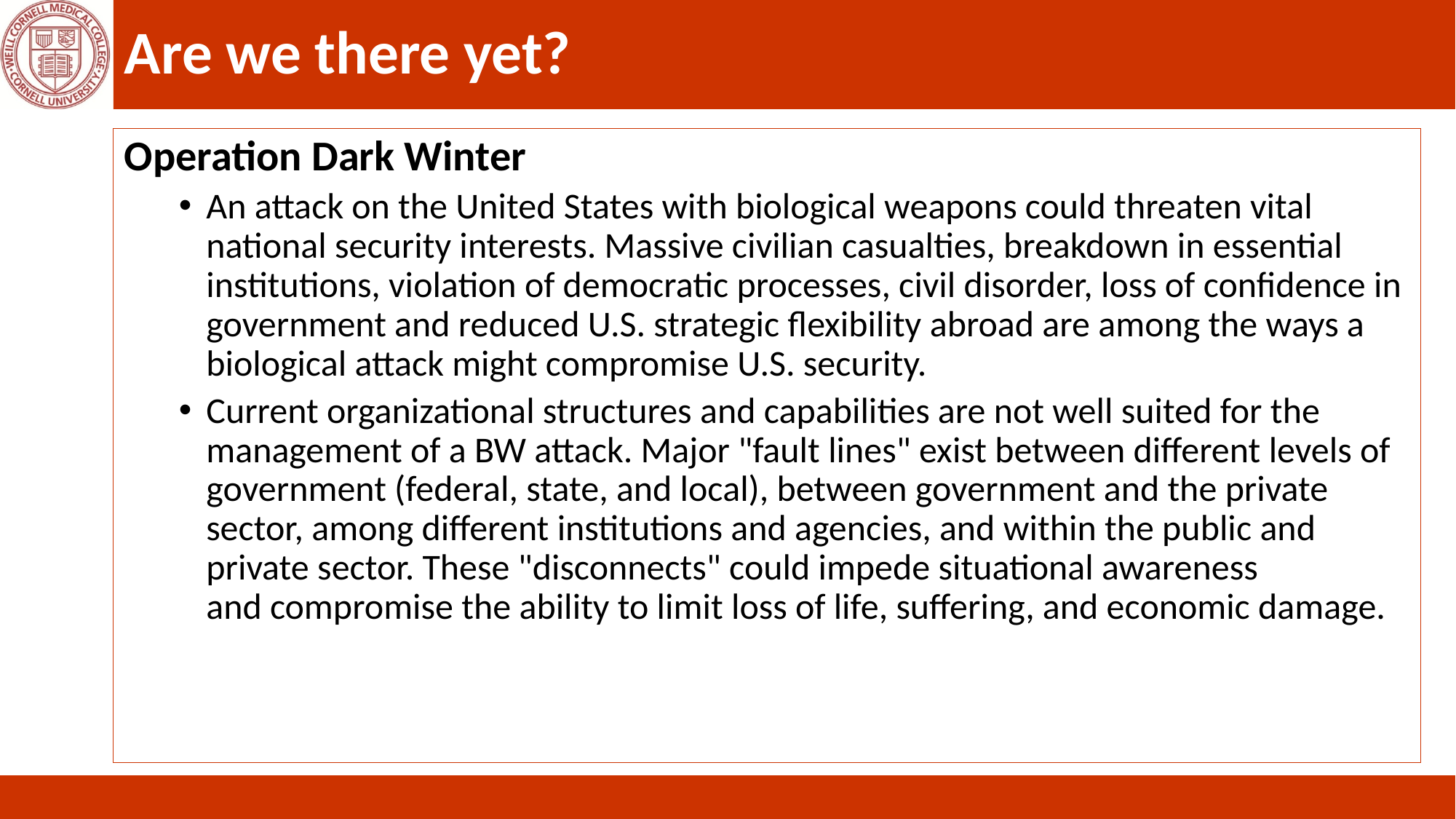

# Are we there yet?
Operation Dark Winter
An attack on the United States with biological weapons could threaten vital national security interests. Massive civilian casualties, breakdown in essential institutions, violation of democratic processes, civil disorder, loss of confidence in government and reduced U.S. strategic flexibility abroad are among the ways a biological attack might compromise U.S. security.
Current organizational structures and capabilities are not well suited for the management of a BW attack. Major "fault lines" exist between different levels of government (federal, state, and local), between government and the private sector, among different institutions and agencies, and within the public and private sector. These "disconnects" could impede situational awareness and compromise the ability to limit loss of life, suffering, and economic damage.